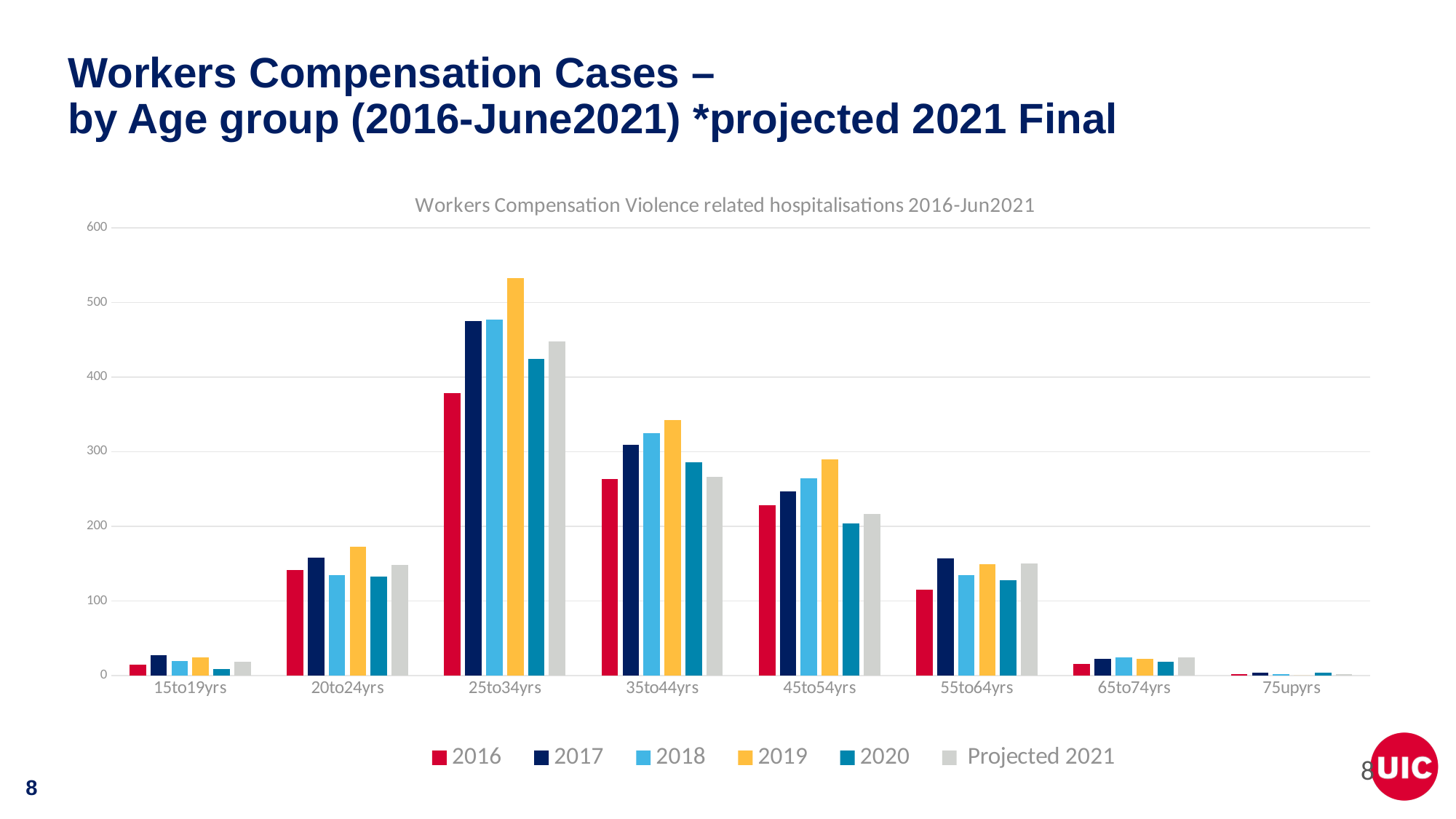

# Workers Compensation Cases – by Age group (2016-June2021) *projected 2021 Final

### Chart: Workers Compensation Violence related hospitalisations 2016-Jun2021

| Category | 2016 | 2017 | 2018 | 2019 | 2020 |  Projected 2021 |
|---|---|---|---|---|---|---|
| 15to19yrs | 15.0 | 27.0 | 19.0 | 24.0 | 9.0 | 18.0 |
| 20to24yrs | 141.0 | 158.0 | 135.0 | 173.0 | 133.0 | 148.0 |
| 25to34yrs | 378.0 | 475.0 | 477.0 | 533.0 | 424.0 | 448.0 |
| 35to44yrs | 263.0 | 309.0 | 325.0 | 342.0 | 286.0 | 266.0 |
| 45to54yrs | 228.0 | 247.0 | 264.0 | 290.0 | 204.0 | 216.0 |
| 55to64yrs | 115.0 | 157.0 | 135.0 | 149.0 | 128.0 | 150.0 |
| 65to74yrs | 16.0 | 22.0 | 24.0 | 22.0 | 18.0 | 24.0 |
| 75upyrs | 2.0 | 4.0 | 2.0 | 0.0 | 4.0 | 2.0 |
8